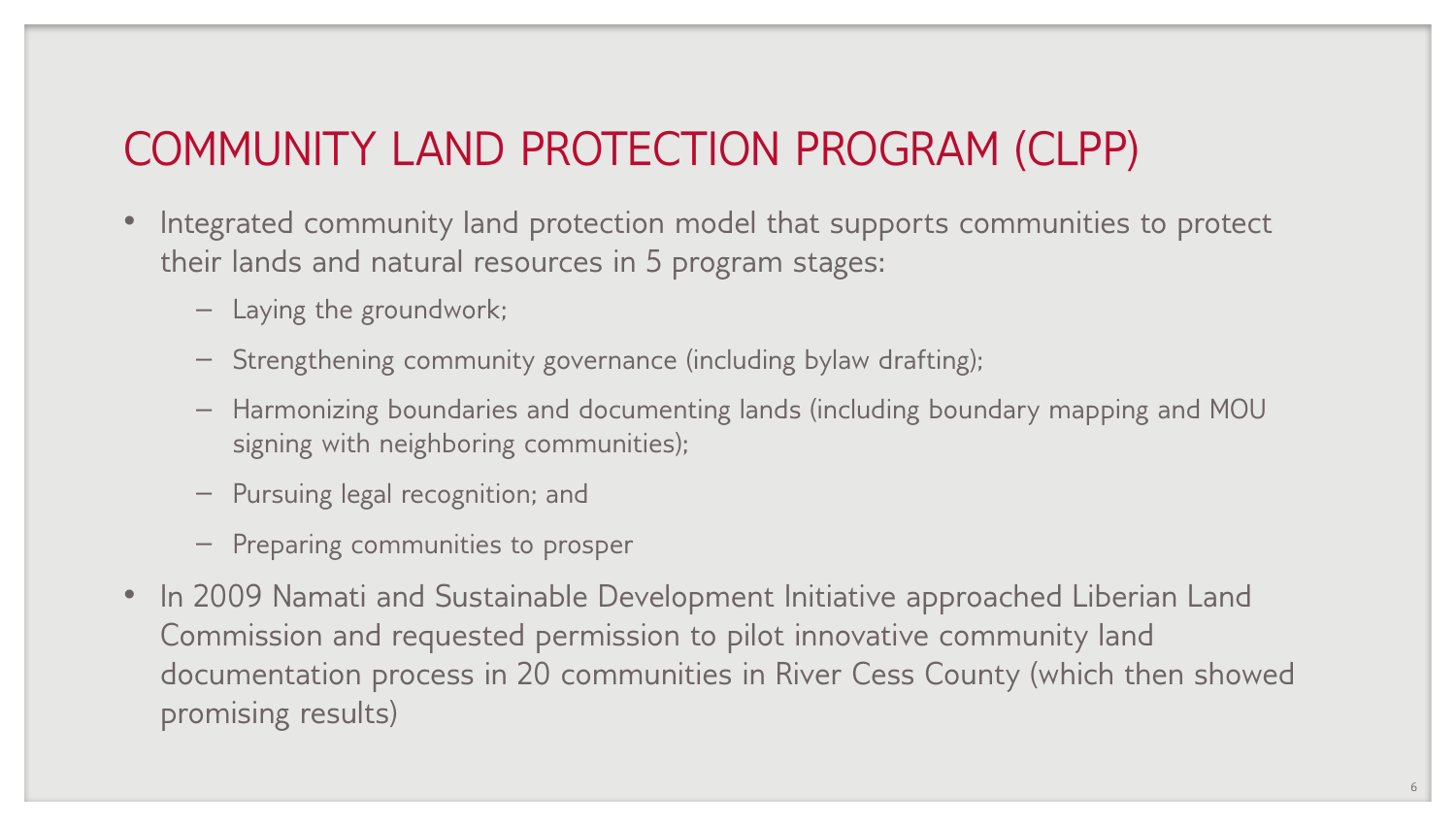

# COMMUNITY LAND PROTECTION PROGRAM (CLPP)
Integrated community land protection model that supports communities to protect their lands and natural resources in 5 program stages:
Laying the groundwork;
Strengthening community governance (including bylaw drafting);
Harmonizing boundaries and documenting lands (including boundary mapping and MOU signing with neighboring communities);
Pursuing legal recognition; and
Preparing communities to prosper
In 2009 Namati and Sustainable Development Initiative approached Liberian Land Commission and requested permission to pilot innovative community land documentation process in 20 communities in River Cess County (which then showed promising results)
6